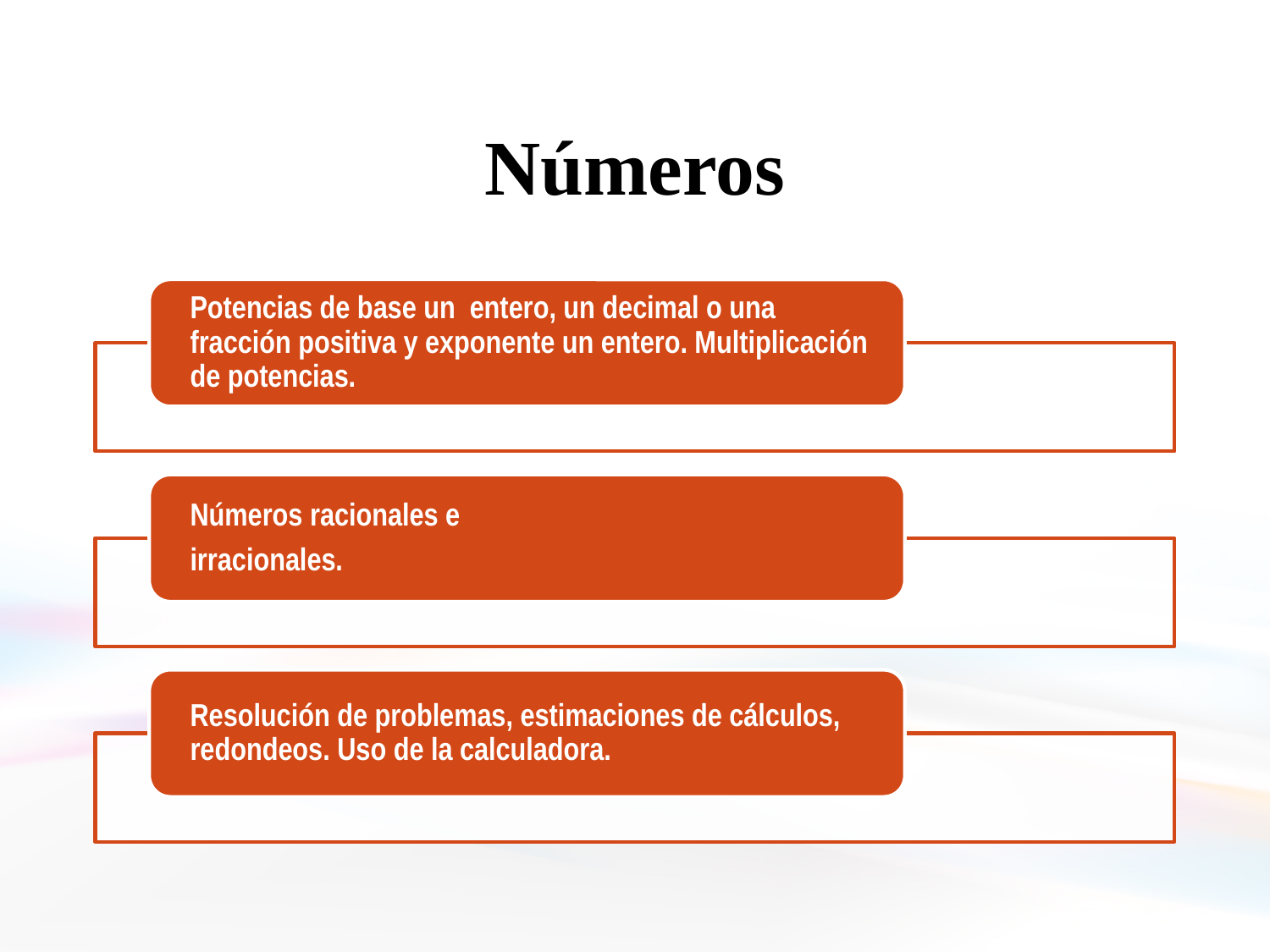

# Números
Potencias de base un  entero, un decimal o una fracción positiva y exponente un entero. Multiplicación de potencias.
Números racionales e
irracionales.
Resolución de problemas, estimaciones de cálculos, redondeos. Uso de la calculadora.